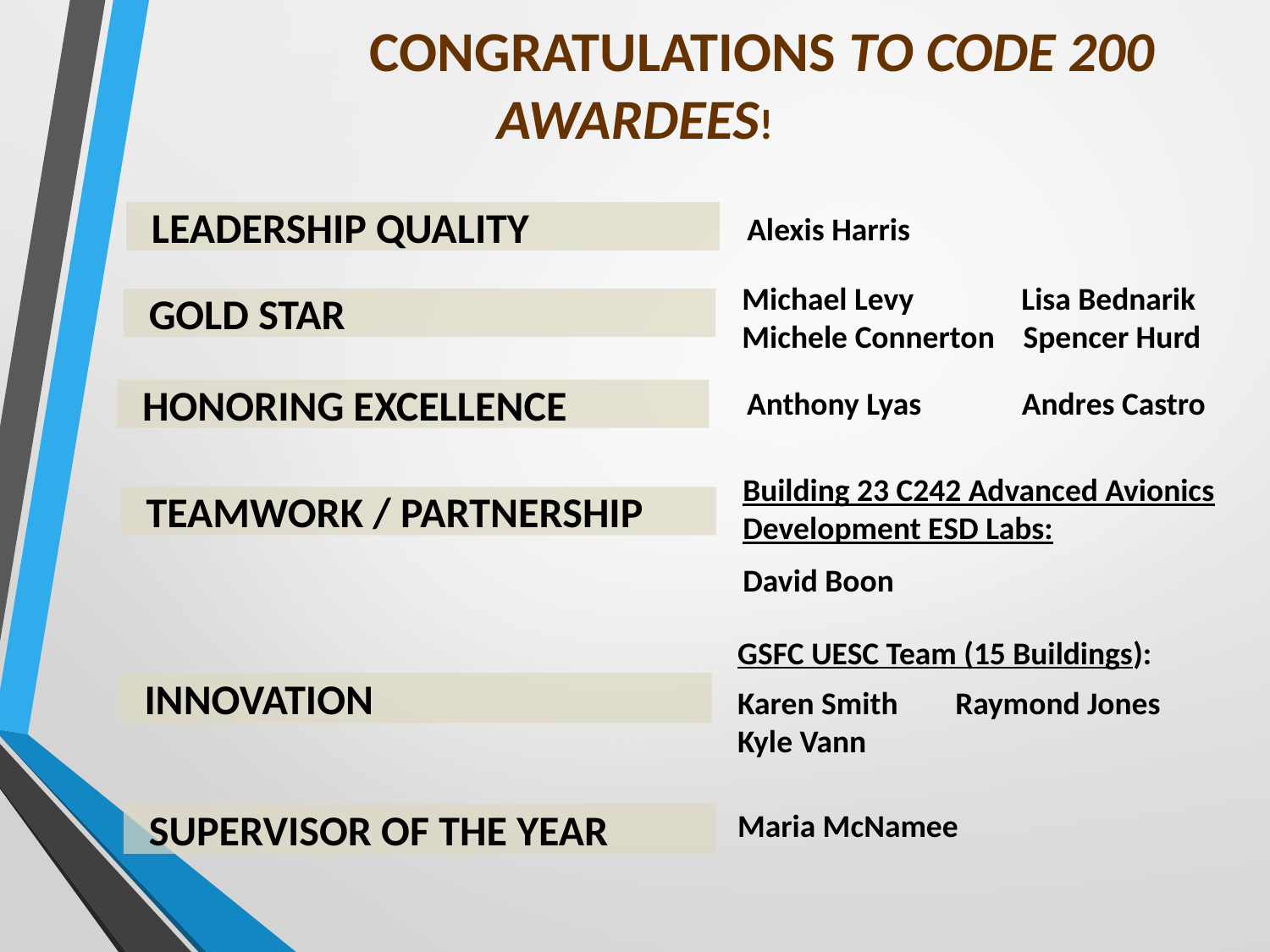

Congratulations to code 200 awardees!
LEADERSHIP QUALITY
Alexis Harris
GOLD STAR
Michael Levy               Lisa Bednarik Michele Connerton    Spencer Hurd
Anthony Lyas              Andres Castro
HONORING EXCELLENCE
Building 23 C242 Advanced Avionics Development ESD Labs:
David Boon

TEAMWORK / PARTNERSHIP
GSFC UESC Team (15 Buildings):
INNOVATION
Karen Smith        Raymond Jones
Kyle Vann

Maria McNamee
SUPERVISOR OF THE YEAR